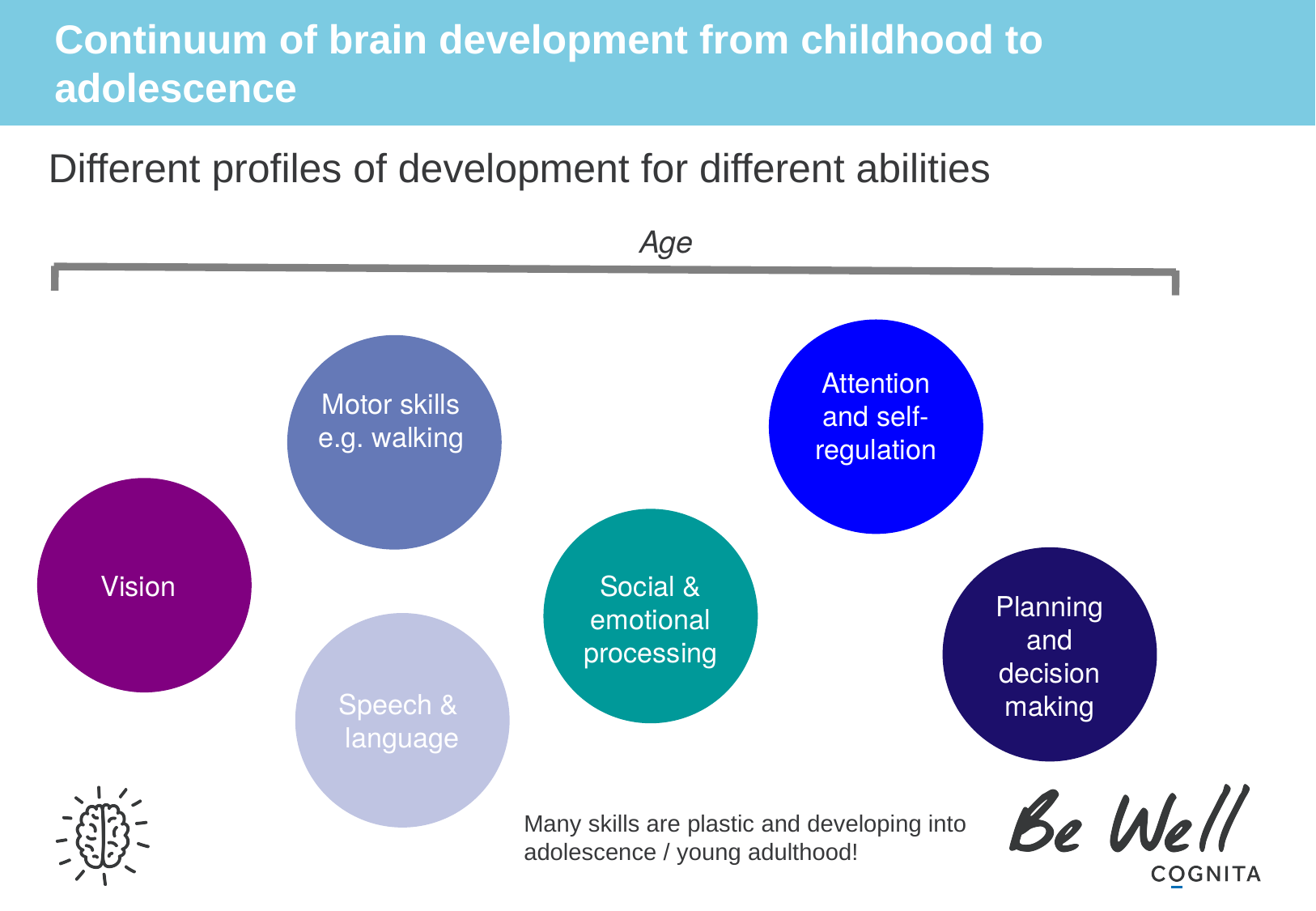

# Continuum of brain development from childhood to adolescence
Different profiles of development for different abilities
Age

Attention and self-regulation
Motor skills e.g. walking

Vision
Social & emotional processing
Planning and decision making
Speech &
language
Many skills are plastic and developing into adolescence / young adulthood!